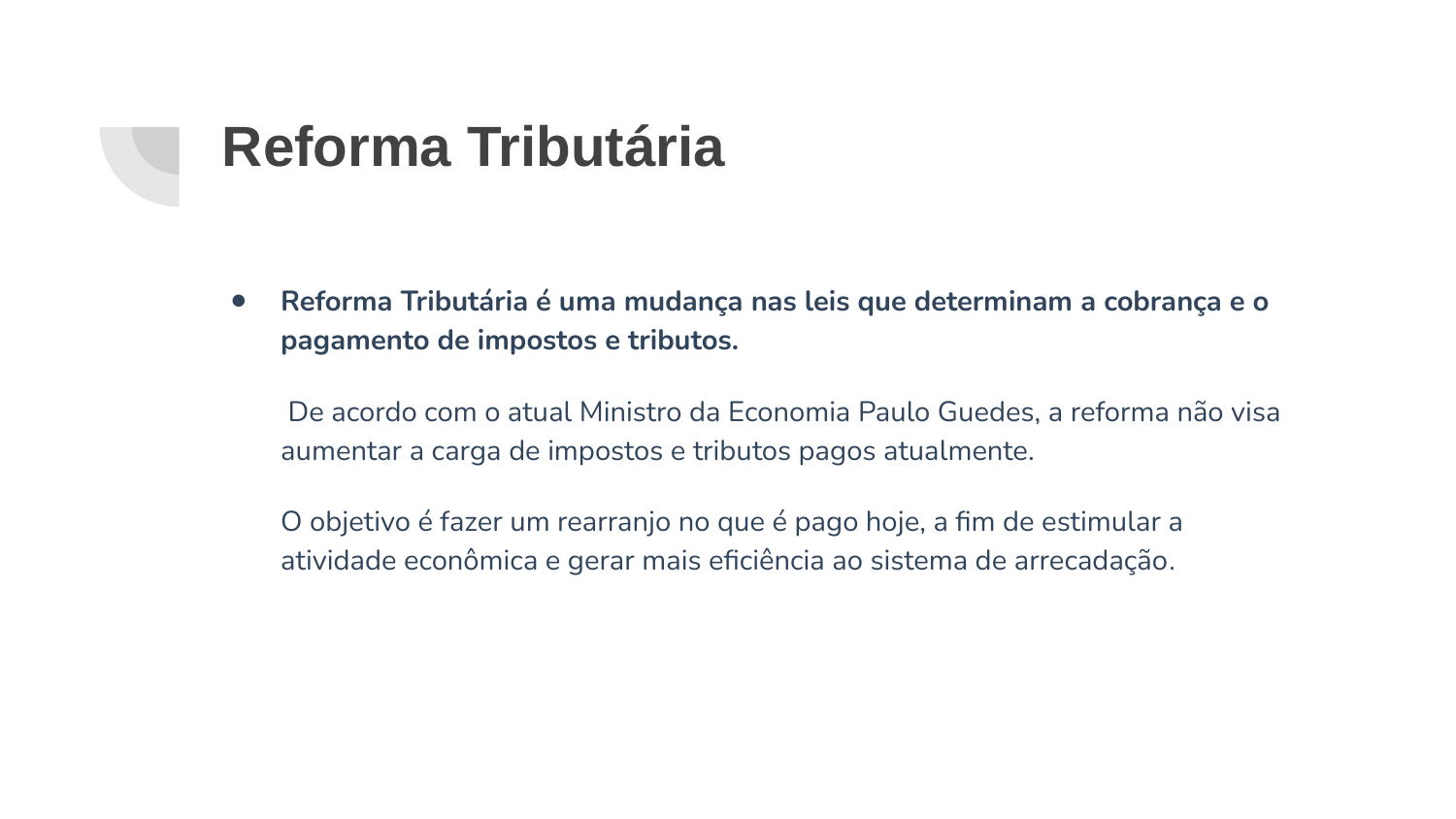

# Reforma Tributária
Reforma Tributária é uma mudança nas leis que determinam a cobrança e o pagamento de impostos e tributos.
 De acordo com o atual Ministro da Economia Paulo Guedes, a reforma não visa aumentar a carga de impostos e tributos pagos atualmente.
O objetivo é fazer um rearranjo no que é pago hoje, a fim de estimular a atividade econômica e gerar mais eficiência ao sistema de arrecadação.